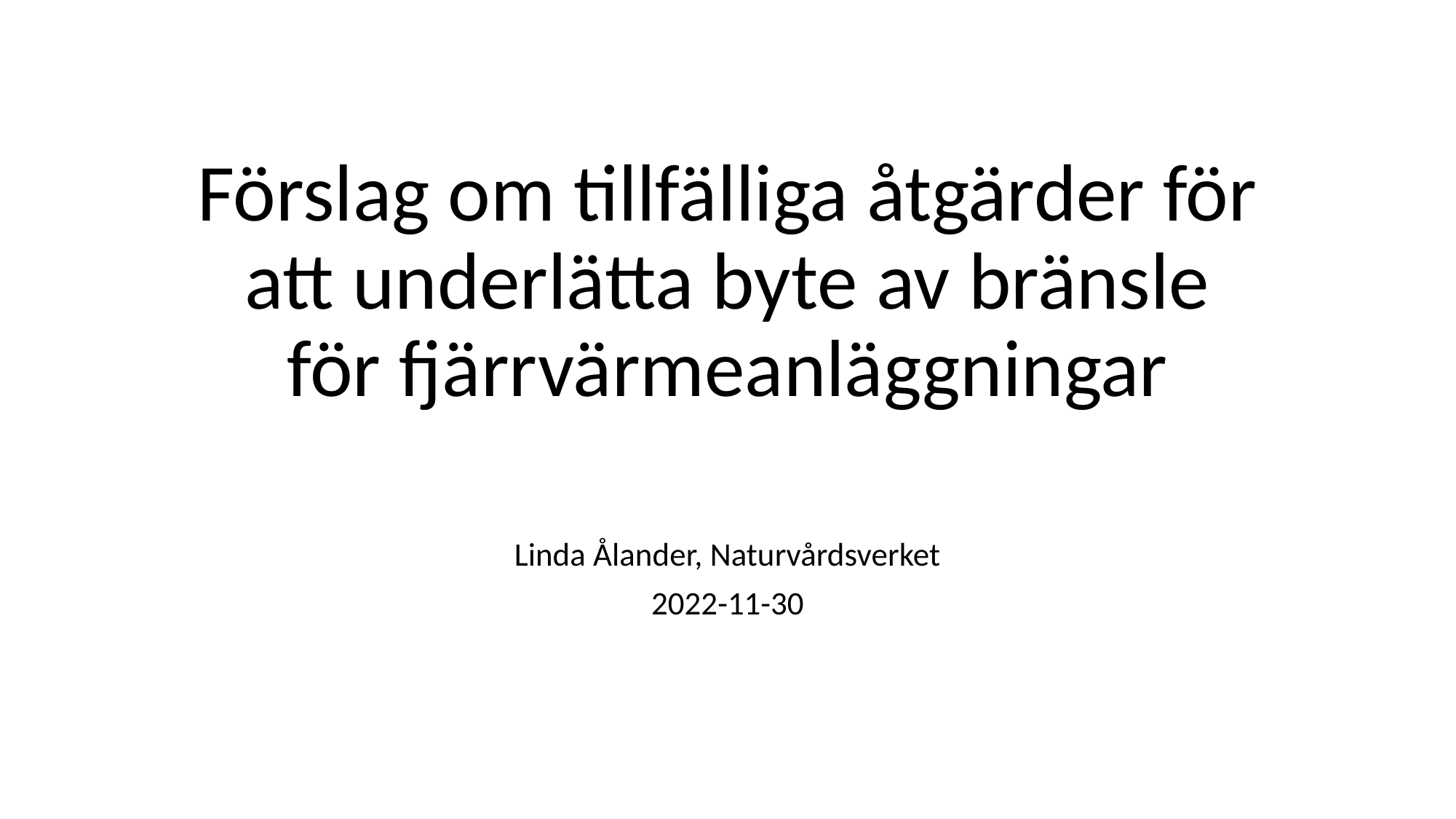

# Förslag om tillfälliga åtgärder för att underlätta byte av bränsle för fjärrvärmeanläggningar

Linda Ålander, Naturvårdsverket
2022-11-30